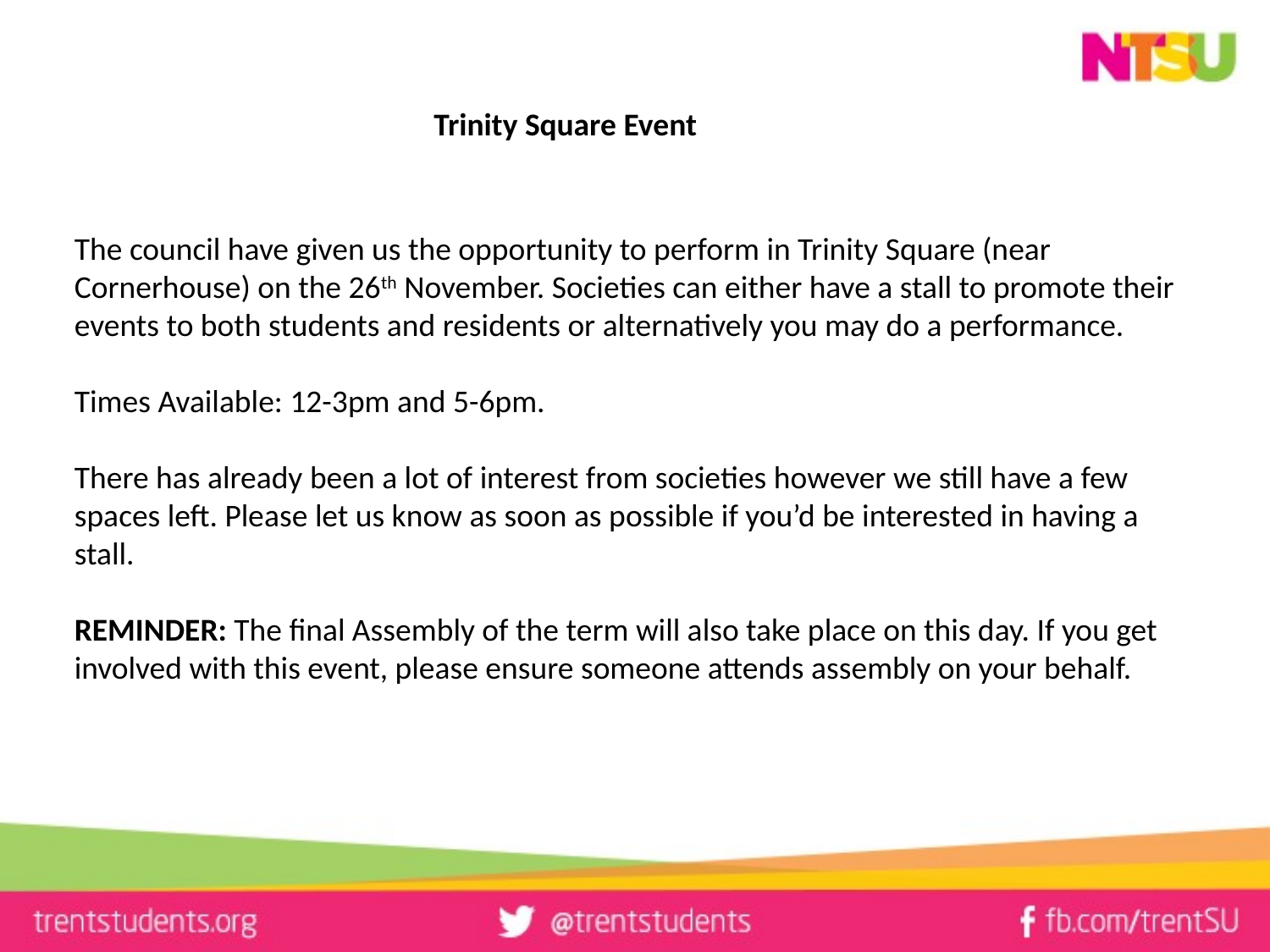

# Trinity Square Event
The council have given us the opportunity to perform in Trinity Square (near Cornerhouse) on the 26th November. Societies can either have a stall to promote their events to both students and residents or alternatively you may do a performance.

Times Available: 12-3pm and 5-6pm.

There has already been a lot of interest from societies however we still have a few spaces left. Please let us know as soon as possible if you’d be interested in having a stall.

REMINDER: The final Assembly of the term will also take place on this day. If you get involved with this event, please ensure someone attends assembly on your behalf.